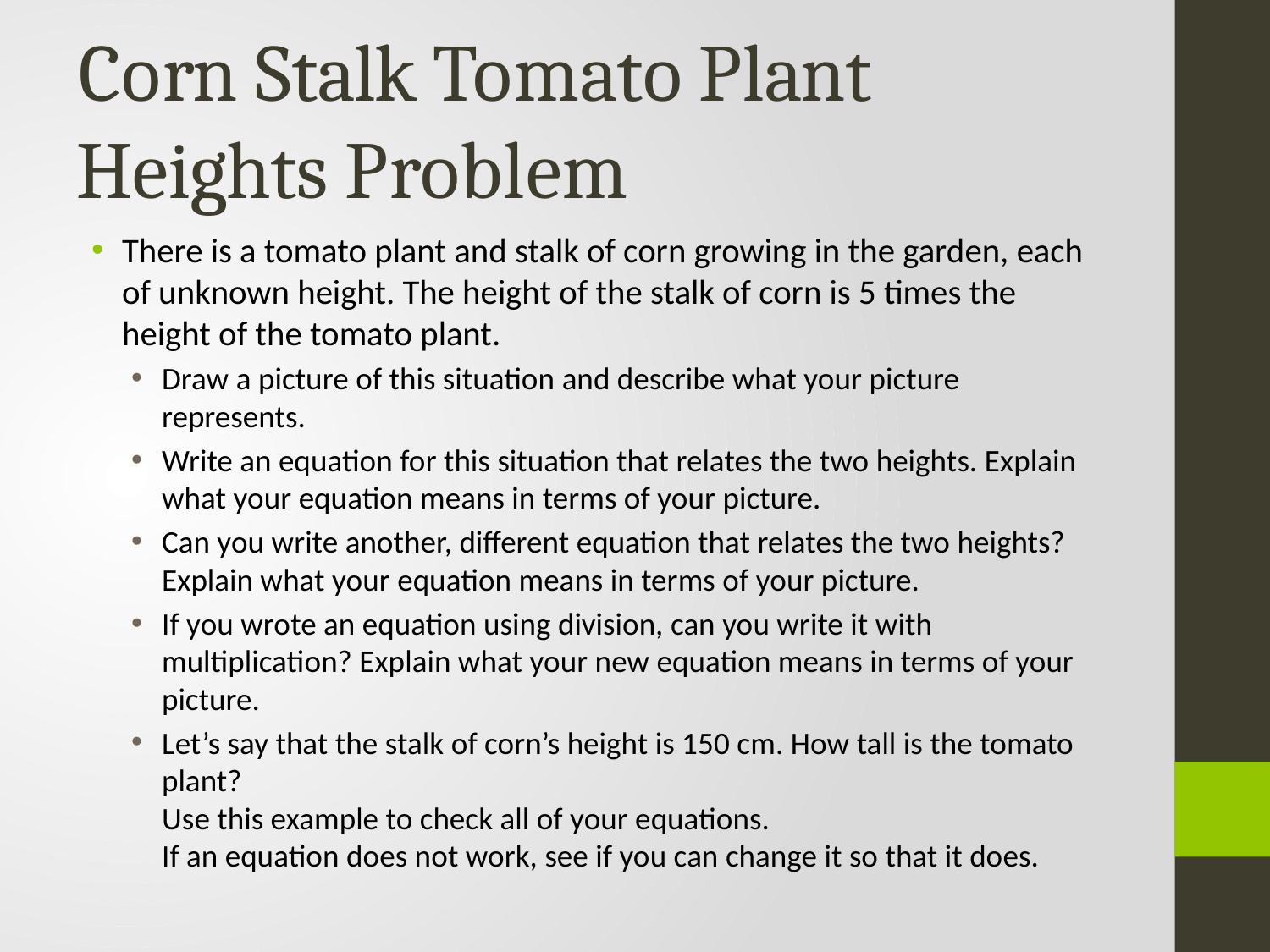

# Corn Stalk Tomato Plant Heights Problem
There is a tomato plant and stalk of corn growing in the garden, each of unknown height. The height of the stalk of corn is 5 times the height of the tomato plant.
Draw a picture of this situation and describe what your picture represents.
Write an equation for this situation that relates the two heights. Explain what your equation means in terms of your picture.
Can you write another, different equation that relates the two heights? Explain what your equation means in terms of your picture.
If you wrote an equation using division, can you write it with multiplication? Explain what your new equation means in terms of your picture.
Let’s say that the stalk of corn’s height is 150 cm. How tall is the tomato plant?
Use this example to check all of your equations.
If an equation does not work, see if you can change it so that it does.